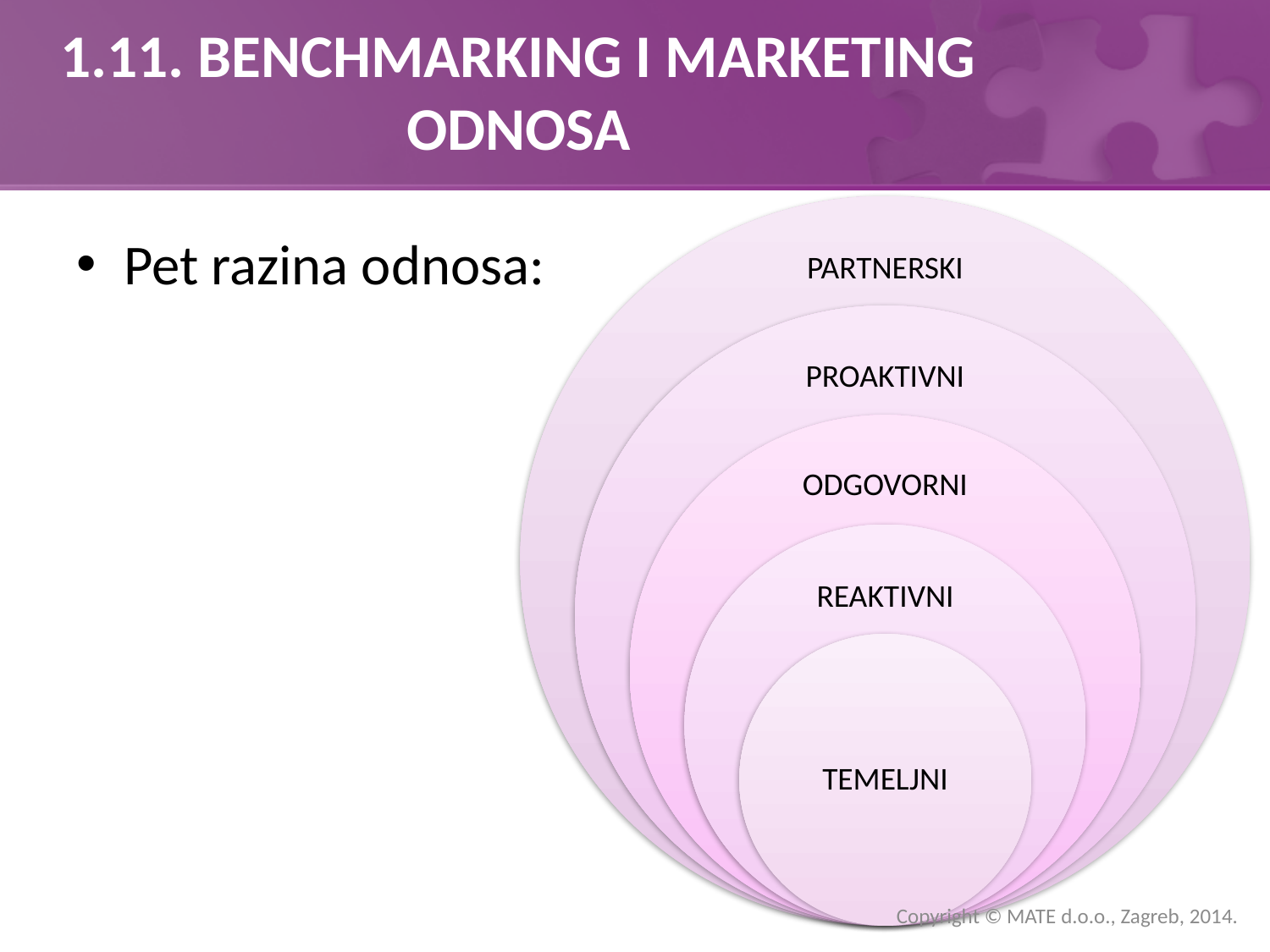

# 1.11. BENCHMARKING I MARKETING ODNOSA
PARTNERSKI
PROAKTIVNI
ODGOVORNI
REAKTIVNI
TEMELJNI
Pet razina odnosa:
Copyright © MATE d.o.o., Zagreb, 2014.